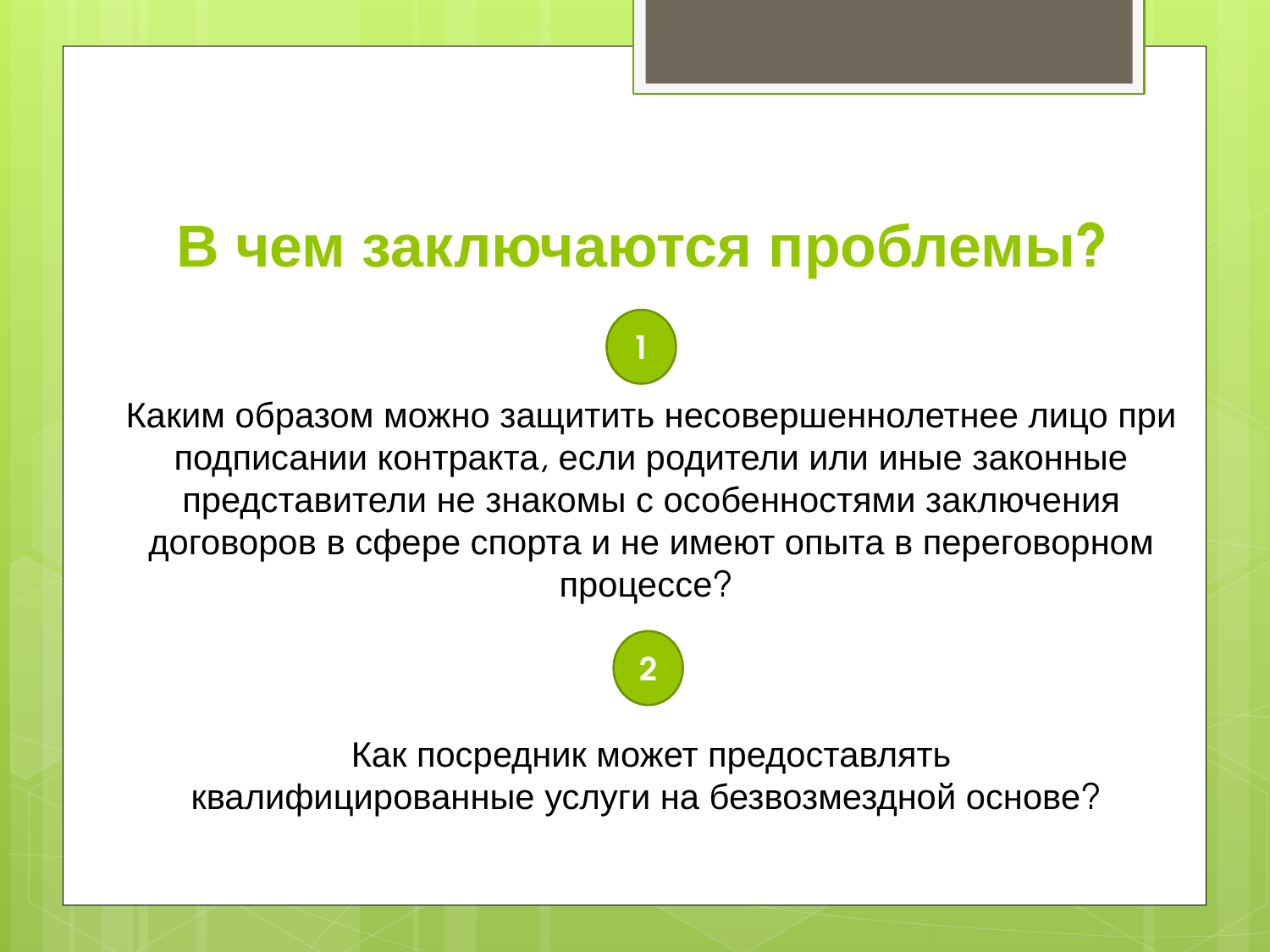

# В чем заключаются проблемы?
1

Каким образом можно защитить несовершеннолетнее лицо при подписании контракта, если родители или иные законные представители не знакомы с особенностями заключения договоров в сфере спорта и не имеют опыта в переговорном процессе?
2
Как посредник может предоставлять квалифицированные услуги на безвозмездной основе?